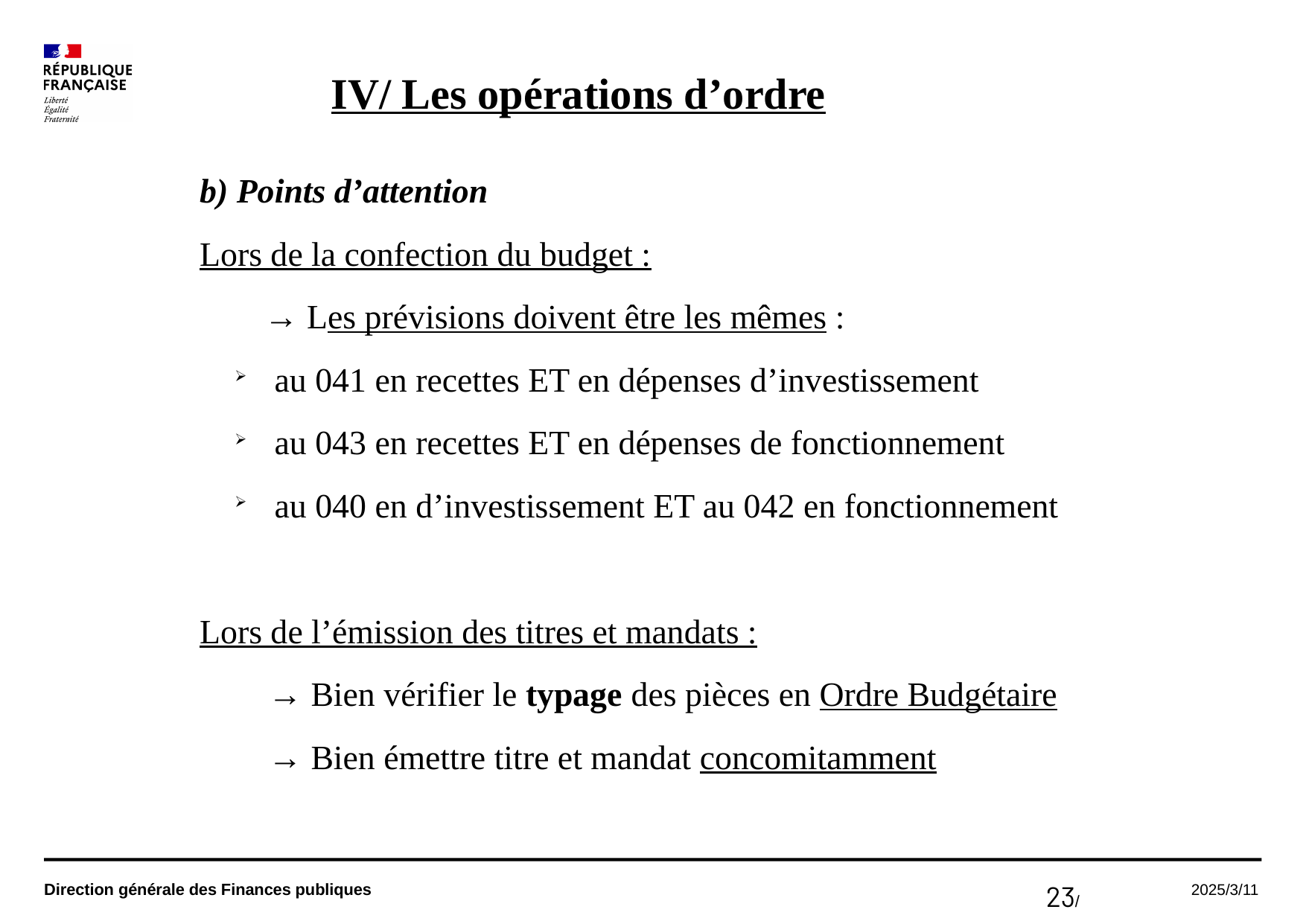

IV/ Les opérations d’ordre
b) Points d’attention
Lors de la confection du budget :
      → Les prévisions doivent être les mêmes :
au 041 en recettes ET en dépenses d’investissement
au 043 en recettes ET en dépenses de fonctionnement
au 040 en d’investissement ET au 042 en fonctionnement

Lors de l’émission des titres et mandats :
        → Bien vérifier le typage des pièces en Ordre Budgétaire
        → Bien émettre titre et mandat concomitamment